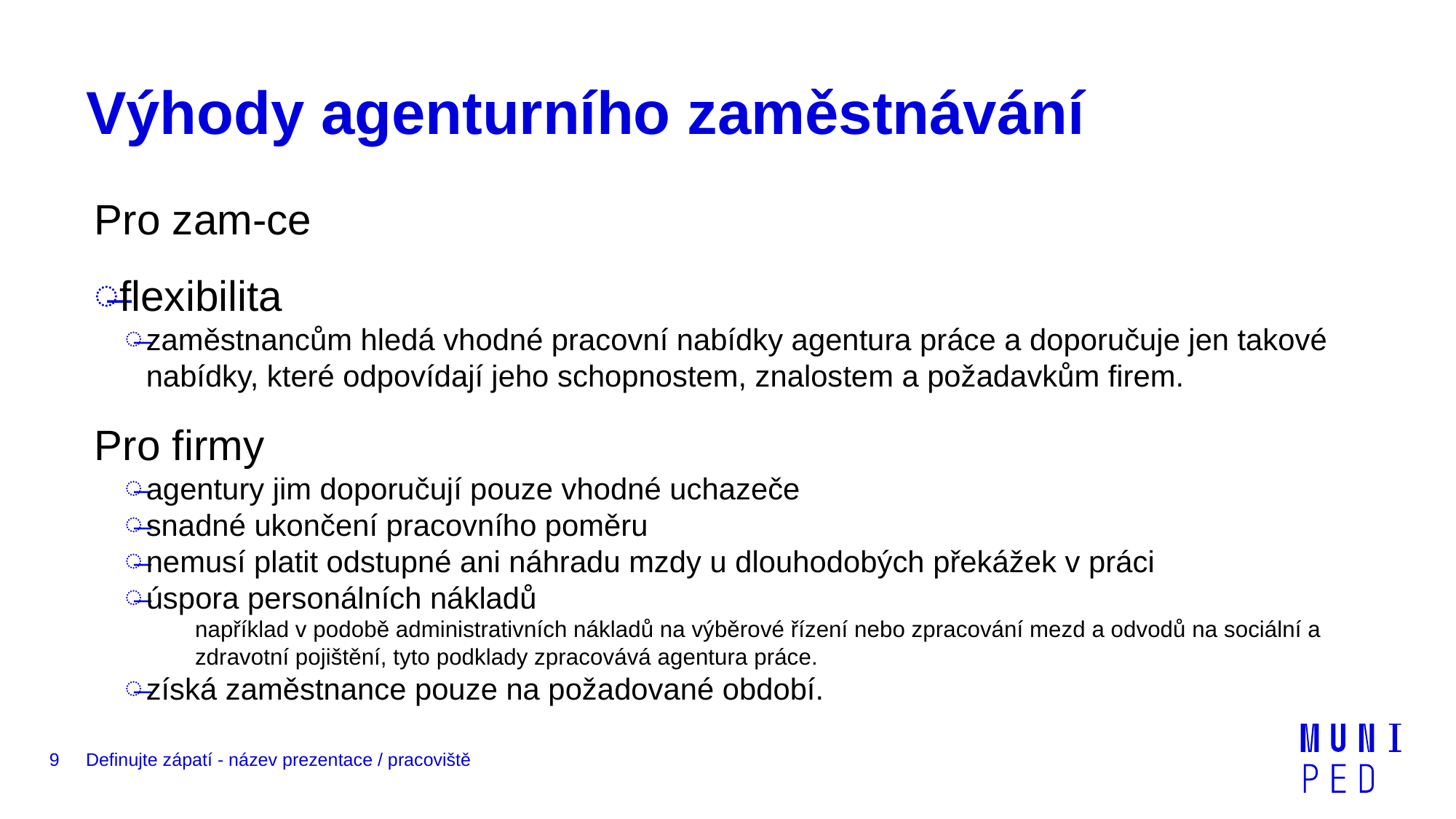

# Výhody agenturního zaměstnávání
Pro zam-ce
flexibilita
zaměstnancům hledá vhodné pracovní nabídky agentura práce a doporučuje jen takové nabídky, které odpovídají jeho schopnostem, znalostem a požadavkům firem.
Pro firmy
agentury jim doporučují pouze vhodné uchazeče
snadné ukončení pracovního poměru
nemusí platit odstupné ani náhradu mzdy u dlouhodobých překážek v práci
úspora personálních nákladů
například v podobě administrativních nákladů na výběrové řízení nebo zpracování mezd a odvodů na sociální a zdravotní pojištění, tyto podklady zpracovává agentura práce.
získá zaměstnance pouze na požadované období.

9
Definujte zápatí - název prezentace / pracoviště